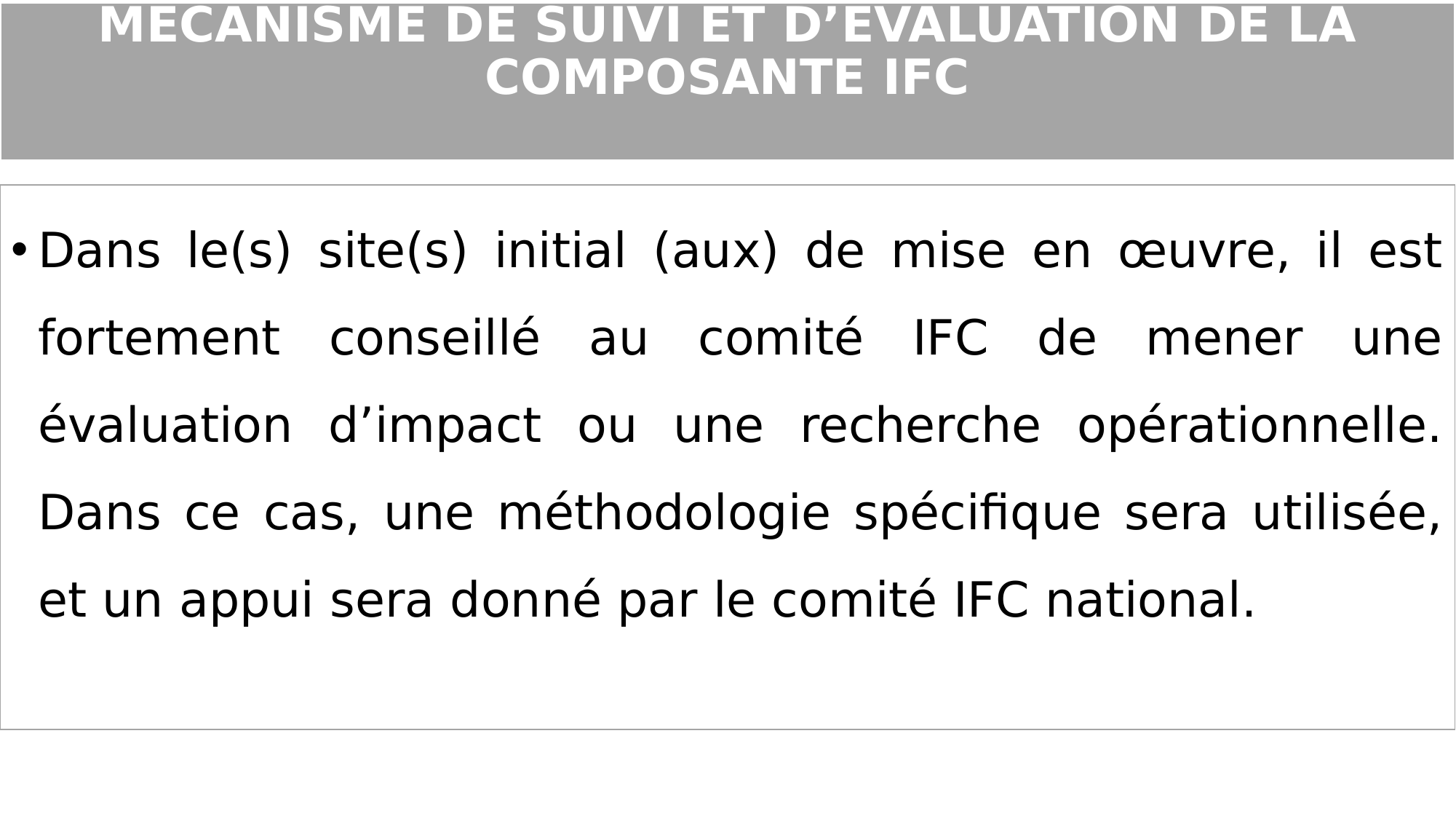

# MÉCANISME DE SUIVI ET D’ÉVALUATION DE LA COMPOSANTE IFC
Dans le(s) site(s) initial (aux) de mise en œuvre, il est fortement conseillé au comité IFC de mener une évaluation d’impact ou une recherche opérationnelle. Dans ce cas, une méthodologie spécifique sera utilisée, et un appui sera donné par le comité IFC national.